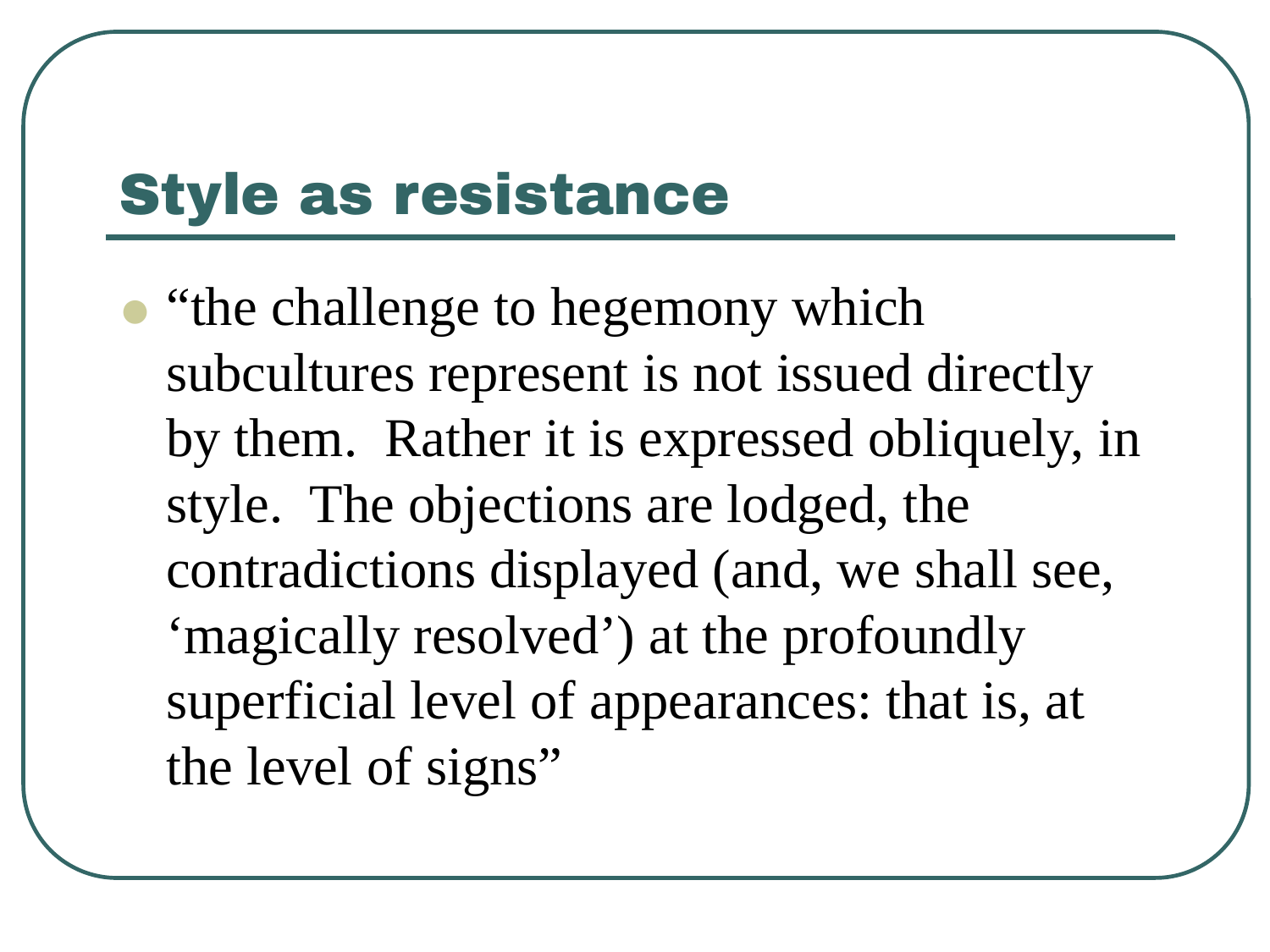

Style as resistance
“the challenge to hegemony which subcultures represent is not issued directly by them.  Rather it is expressed obliquely, in style.  The objections are lodged, the contradictions displayed (and, we shall see, ‘magically resolved’) at the profoundly superficial level of appearances: that is, at the level of signs”